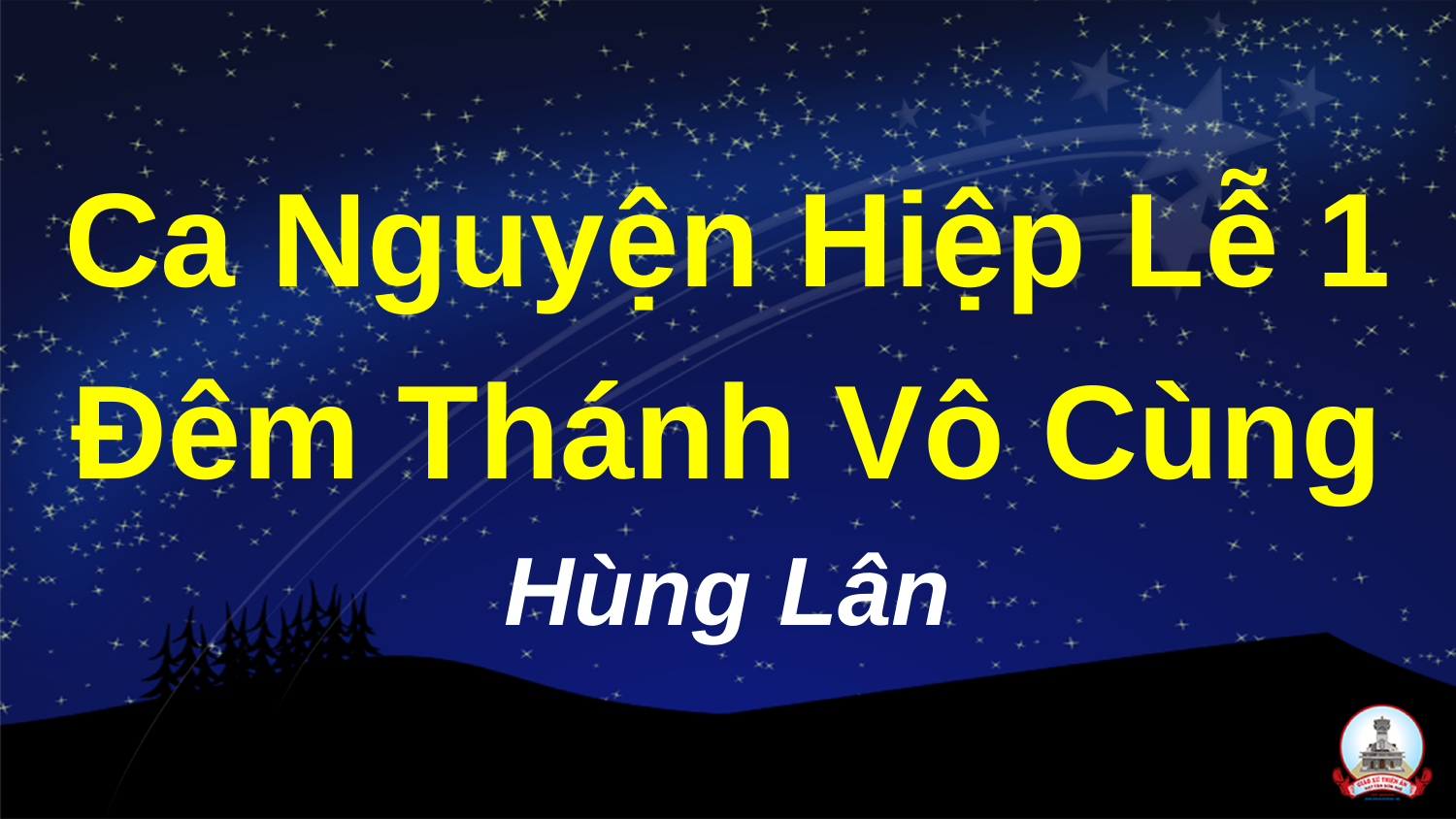

Ca Nguyện Hiệp Lễ 1
Đêm Thánh Vô Cùng
Hùng Lân